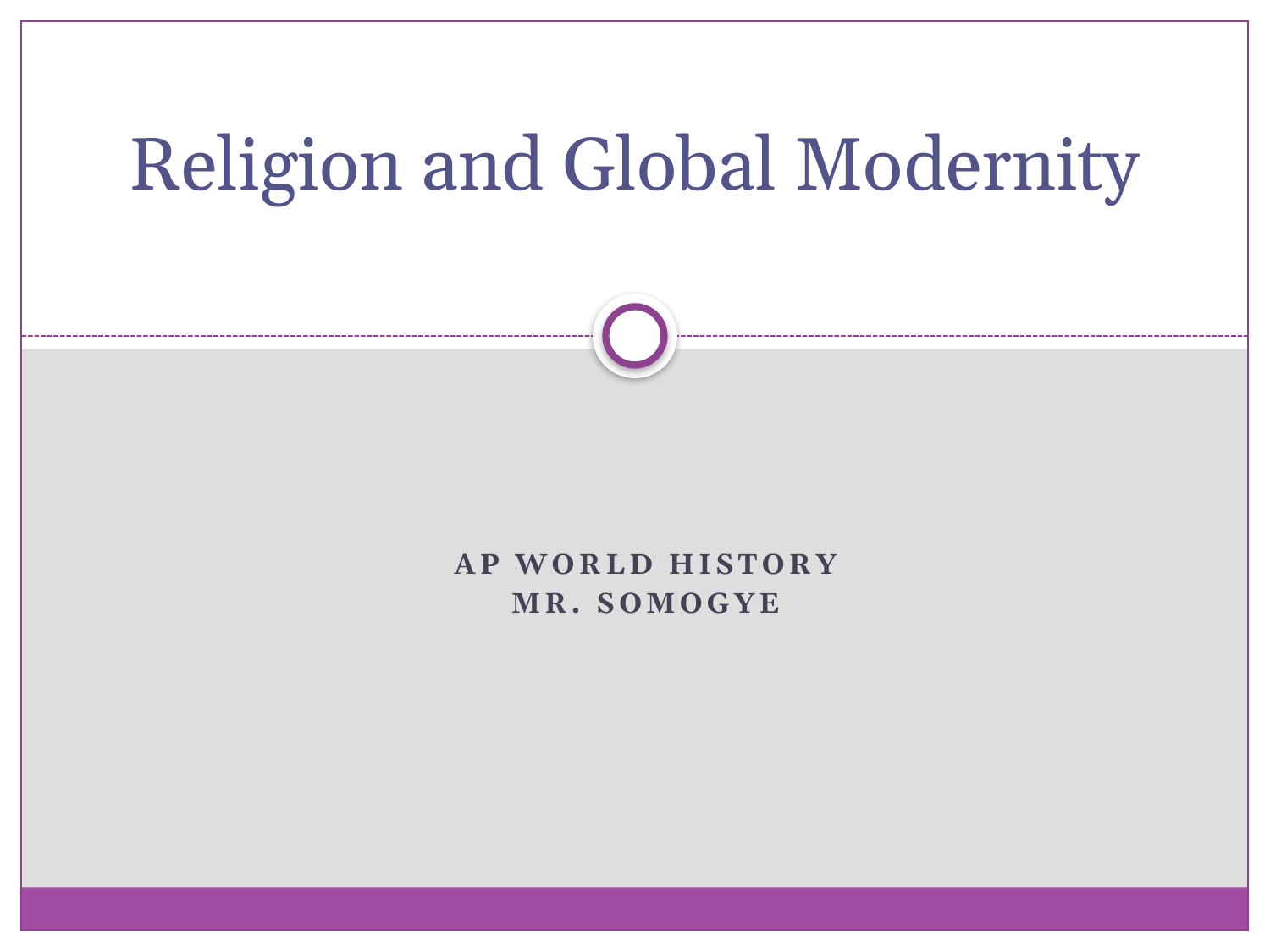

# Religion and Global Modernity
AP World History
Mr. somogye